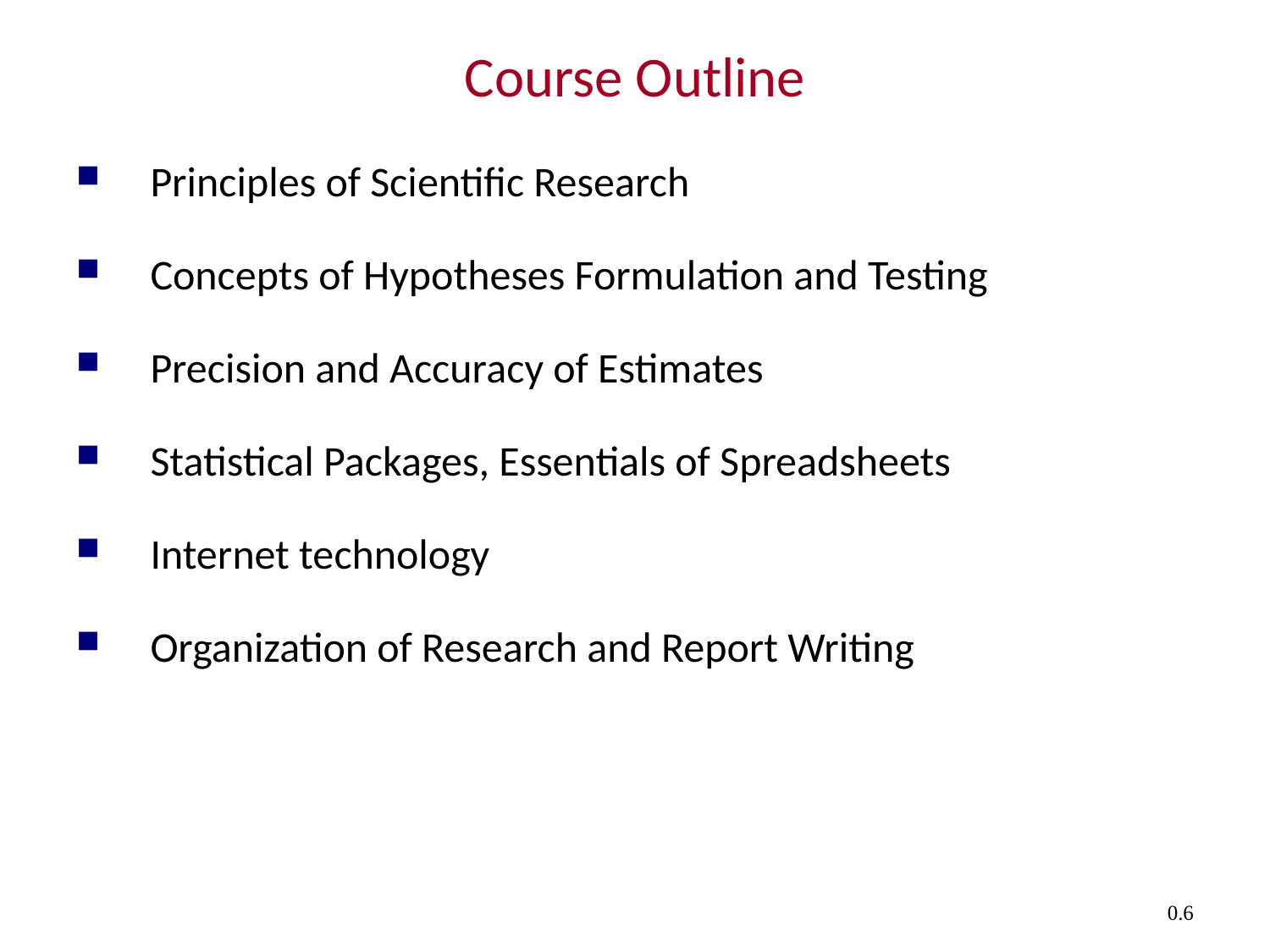

# Course Outline
Principles of Scientific Research
Concepts of Hypotheses Formulation and Testing
Precision and Accuracy of Estimates
Statistical Packages, Essentials of Spreadsheets
Internet technology
Organization of Research and Report Writing
0.6